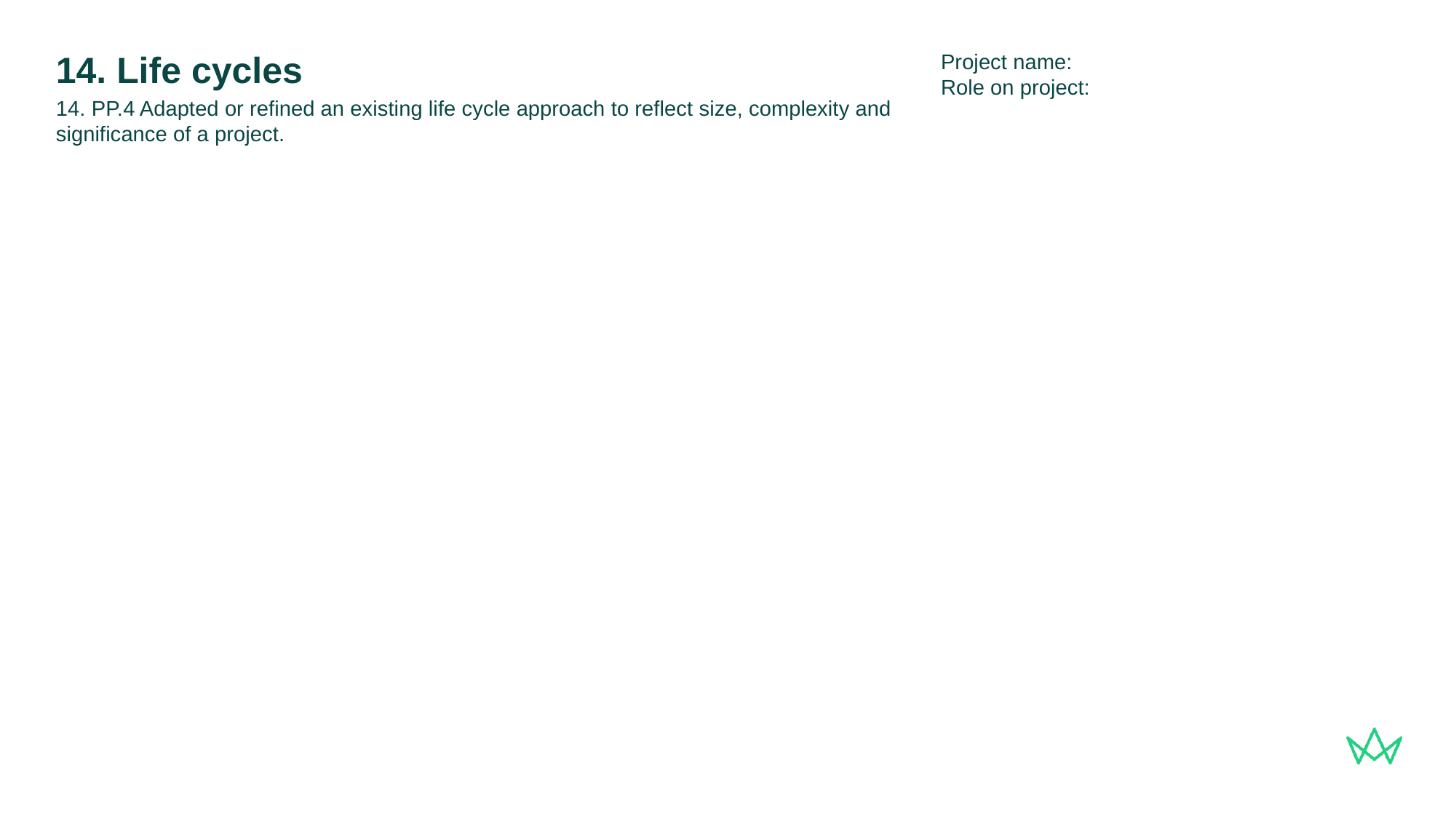

Project name:
Role on project:
# 14. Life cycles
14. PP.4 Adapted or refined an existing life cycle approach to reflect size, complexity and significance of a project.